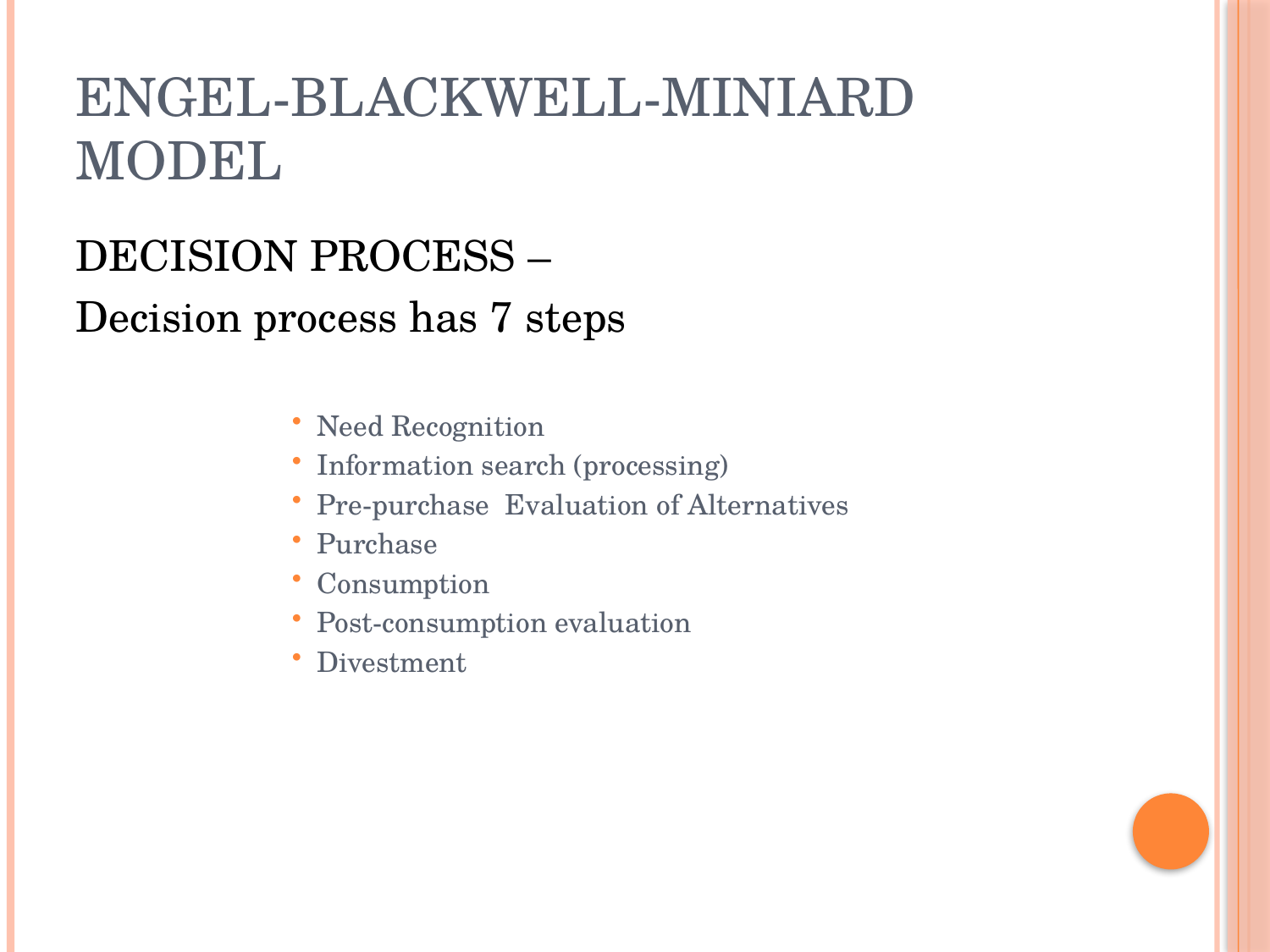

# ENGEL-BLACKWELL-MINIARD MODEL
DECISION PROCESS –
Decision process has 7 steps

Need Recognition
Information search (processing)
Pre-purchase  Evaluation of Alternatives
Purchase
Consumption
Post-consumption evaluation
Divestment